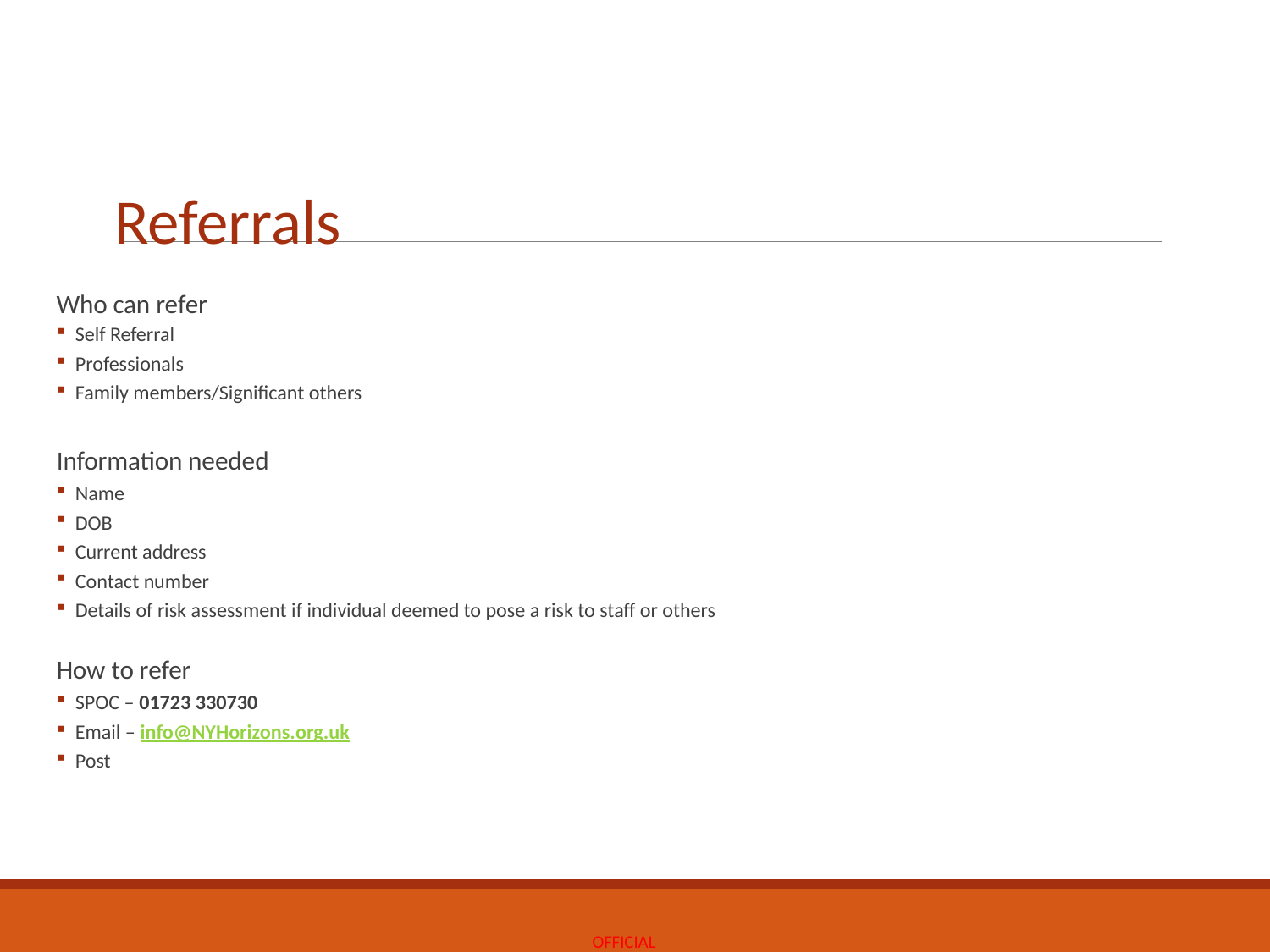

# Referrals
  Who can refer
Self Referral
Professionals
Family members/Significant others

Information needed
Name
DOB
Current address
Contact number
Details of risk assessment if individual deemed to pose a risk to staff or others

How to refer
SPOC – 01723 330730
Email – info@NYHorizons.org.uk
Post